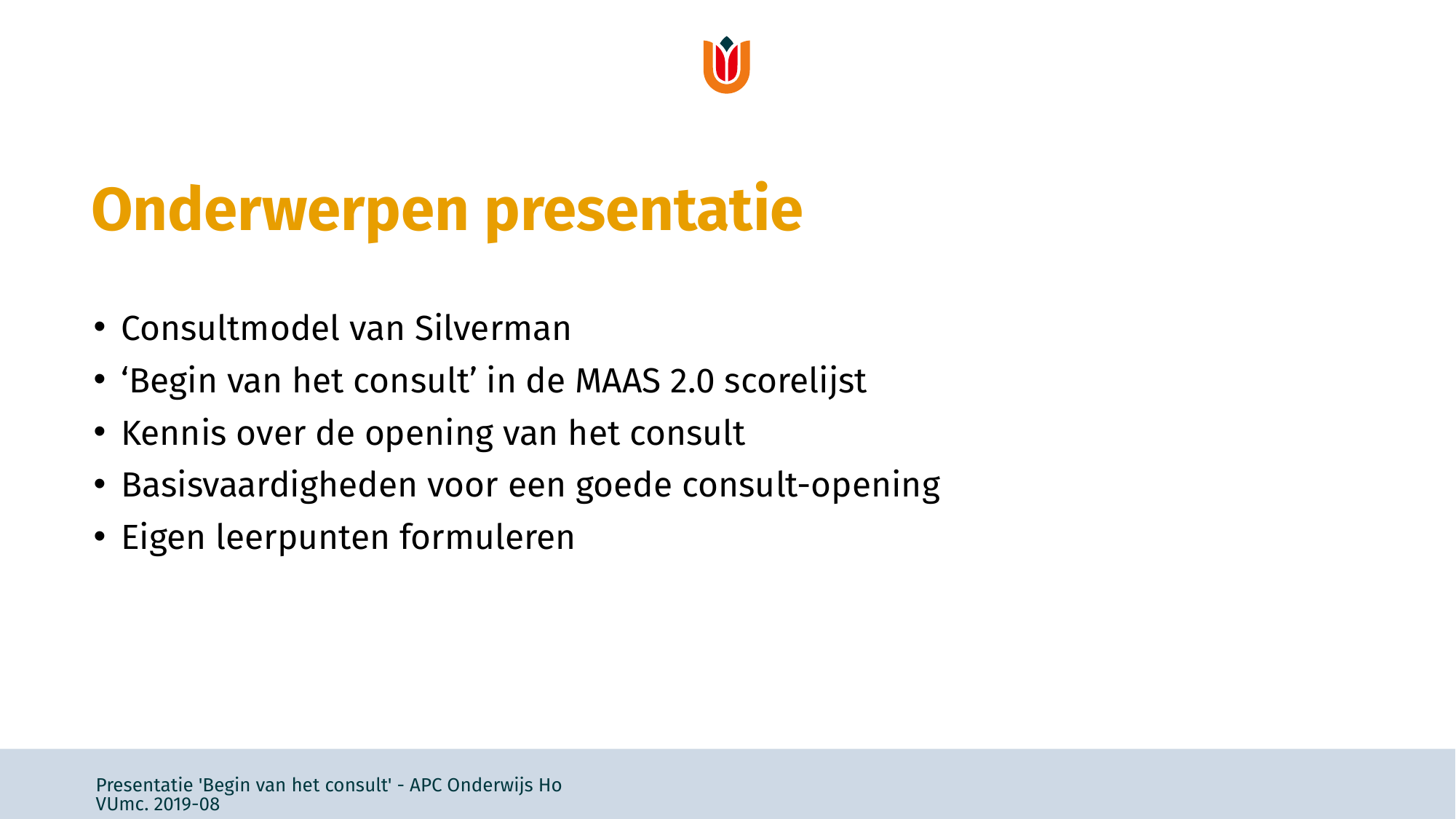

# Onderwerpen presentatie
Consultmodel van Silverman
‘Begin van het consult’ in de MAAS 2.0 scorelijst
Kennis over de opening van het consult
Basisvaardigheden voor een goede consult-opening
Eigen leerpunten formuleren
Presentatie 'Begin van het consult' - APC Onderwijs HoVUmc. 2019-08